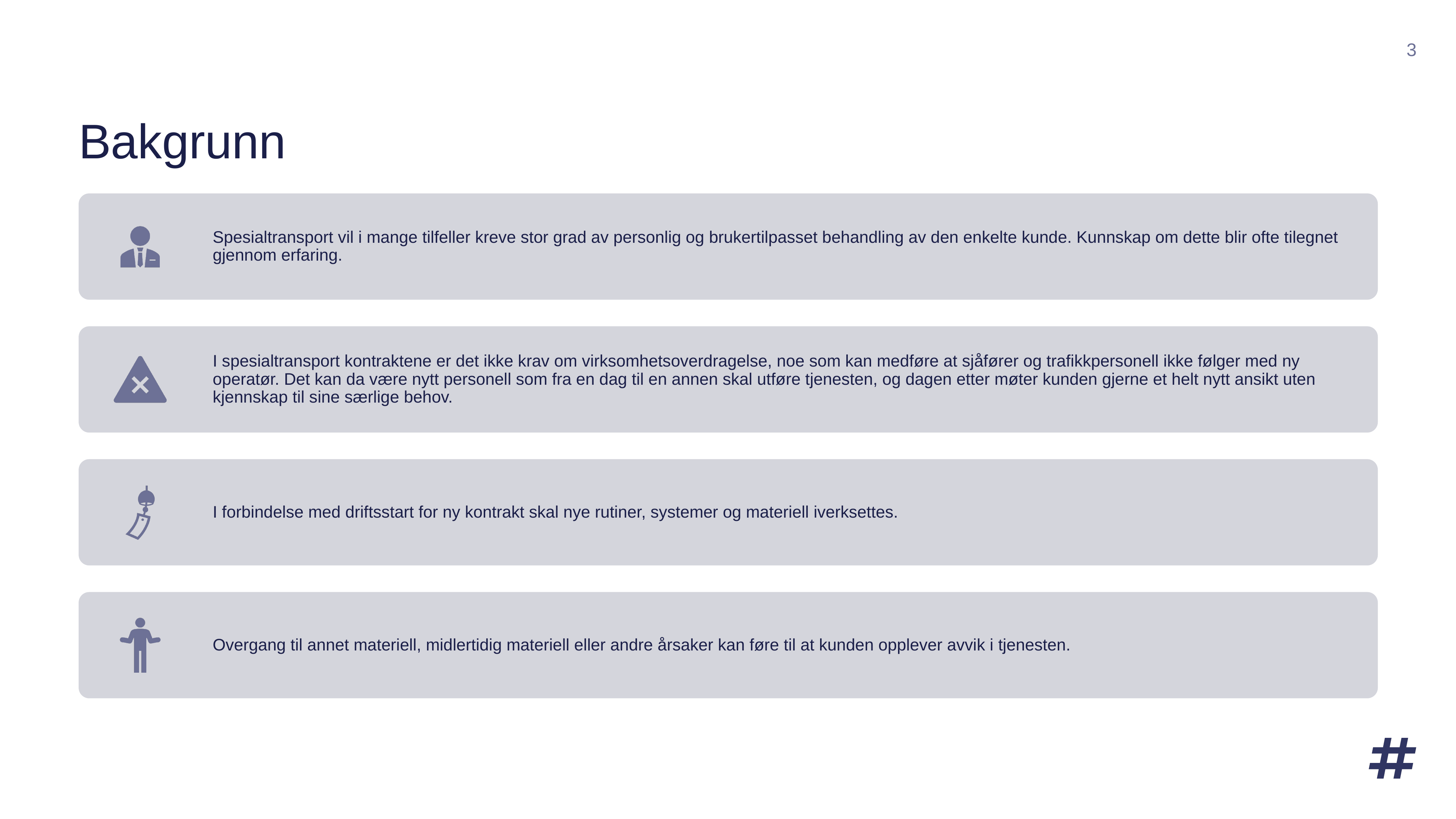

3
# Bakgrunn
Spesialtransport vil i mange tilfeller kreve stor grad av personlig og brukertilpasset behandling av den enkelte kunde. Kunnskap om dette blir ofte tilegnet gjennom erfaring.
I spesialtransport kontraktene er det ikke krav om virksomhetsoverdragelse, noe som kan medføre at sjåfører og trafikkpersonell ikke følger med ny operatør. Det kan da være nytt personell som fra en dag til en annen skal utføre tjenesten, og dagen etter møter kunden gjerne et helt nytt ansikt uten kjennskap til sine særlige behov.
I forbindelse med driftsstart for ny kontrakt skal nye rutiner, systemer og materiell iverksettes.
Overgang til annet materiell, midlertidig materiell eller andre årsaker kan føre til at kunden opplever avvik i tjenesten.